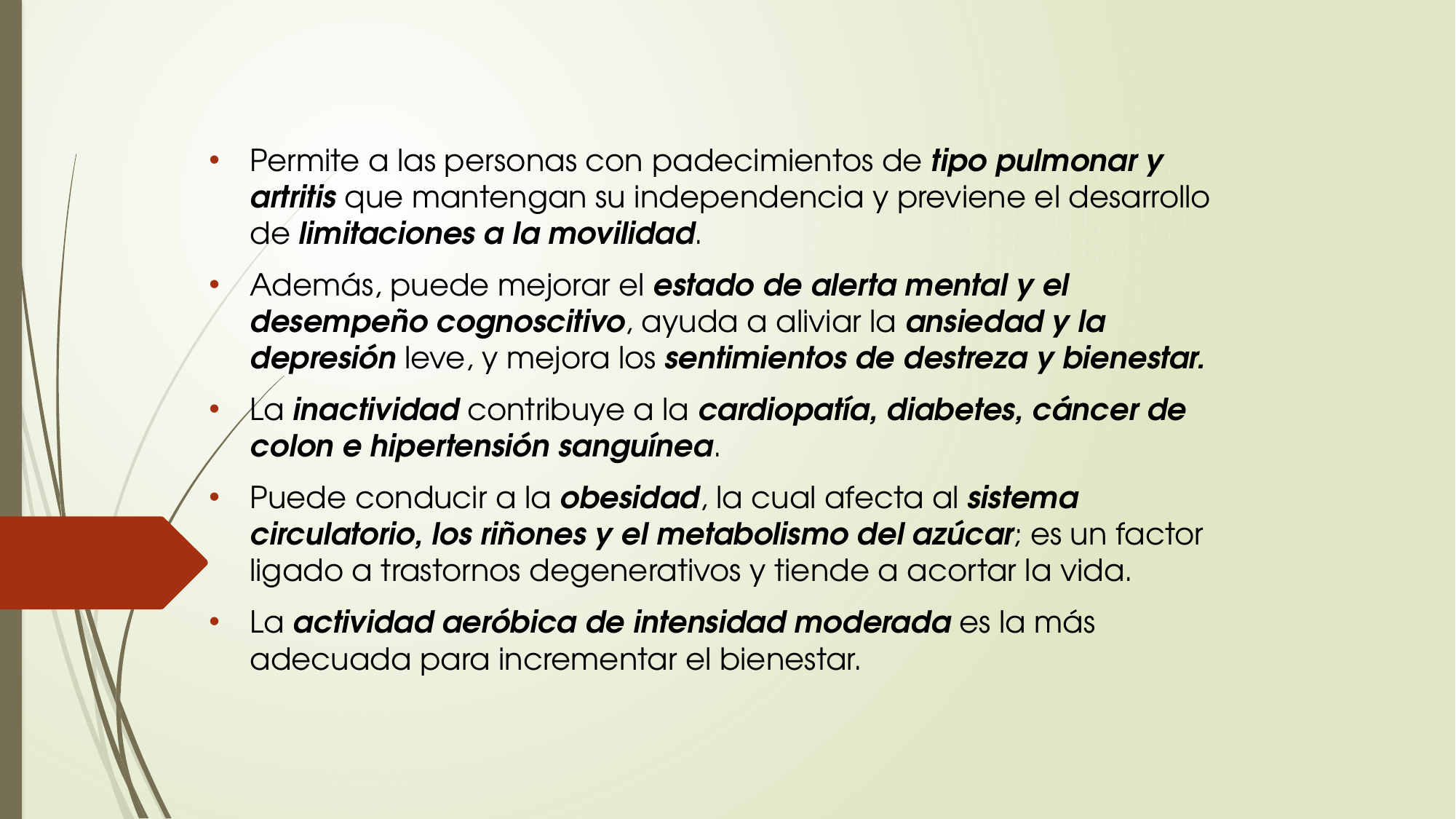

Permite a las personas con padecimientos de tipo pulmonar y artritis que mantengan su independencia y previene el desarrollo de limitaciones a la movilidad.
Además, puede mejorar el estado de alerta mental y el desempeño cognoscitivo, ayuda a aliviar la ansiedad y la depresión leve, y mejora los sentimientos de destreza y bienestar.
La inactividad contribuye a la cardiopatía, diabetes, cáncer de colon e hipertensión sanguínea.
Puede conducir a la obesidad, la cual afecta al sistema circulatorio, los riñones y el metabolismo del azúcar; es un factor ligado a trastornos degenerativos y tiende a acortar la vida.
La actividad aeróbica de intensidad moderada es la más adecuada para incrementar el bienestar.